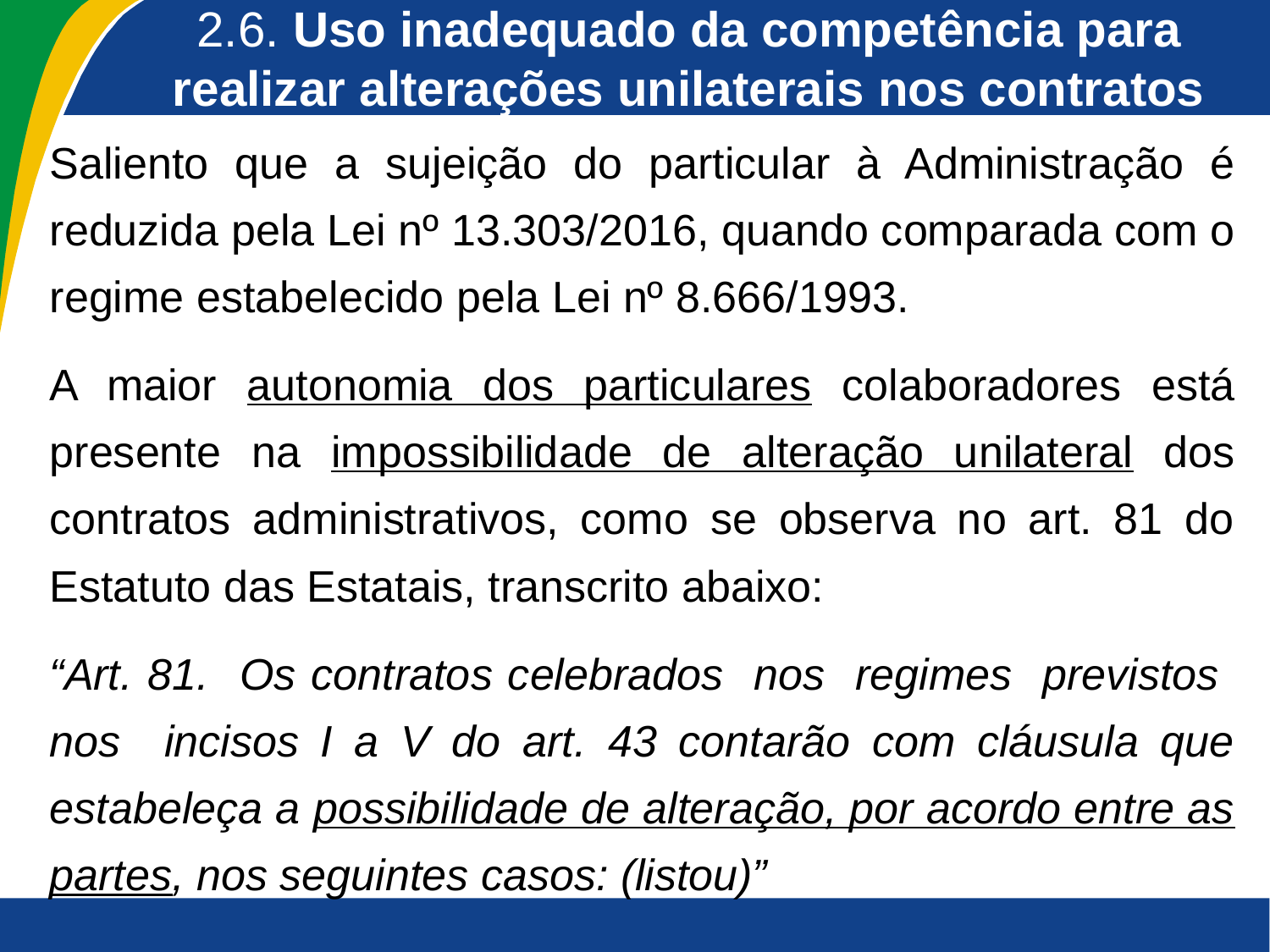

# 2.6. Uso inadequado da competência para realizar alterações unilaterais nos contratos
Saliento que a sujeição do particular à Administração é reduzida pela Lei nº 13.303/2016, quando comparada com o regime estabelecido pela Lei nº 8.666/1993.
A maior autonomia dos particulares colaboradores está presente na impossibilidade de alteração unilateral dos contratos administrativos, como se observa no art. 81 do Estatuto das Estatais, transcrito abaixo:
“Art. 81.  Os contratos celebrados  nos  regimes  previstos  nos  incisos I a V do art. 43 contarão com cláusula que estabeleça a possibilidade de alteração, por acordo entre as partes, nos seguintes casos: (listou)”